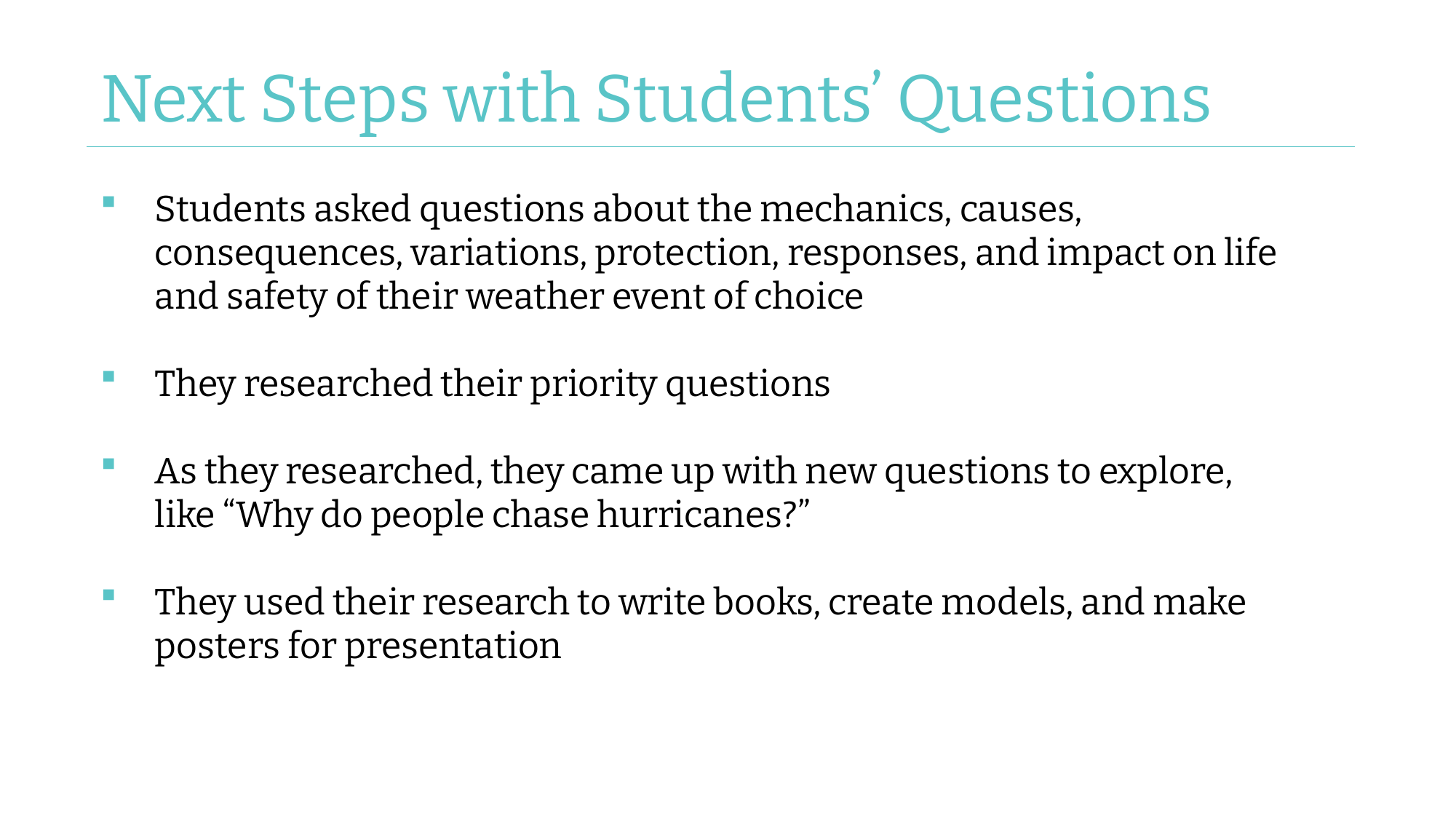

# Next Steps with Students’ Questions
Students asked questions about the mechanics, causes, consequences, variations, protection, responses, and impact on life and safety of their weather event of choice

They researched their priority questions

As they researched, they came up with new questions to explore, like “Why do people chase hurricanes?”

They used their research to write books, create models, and make posters for presentation